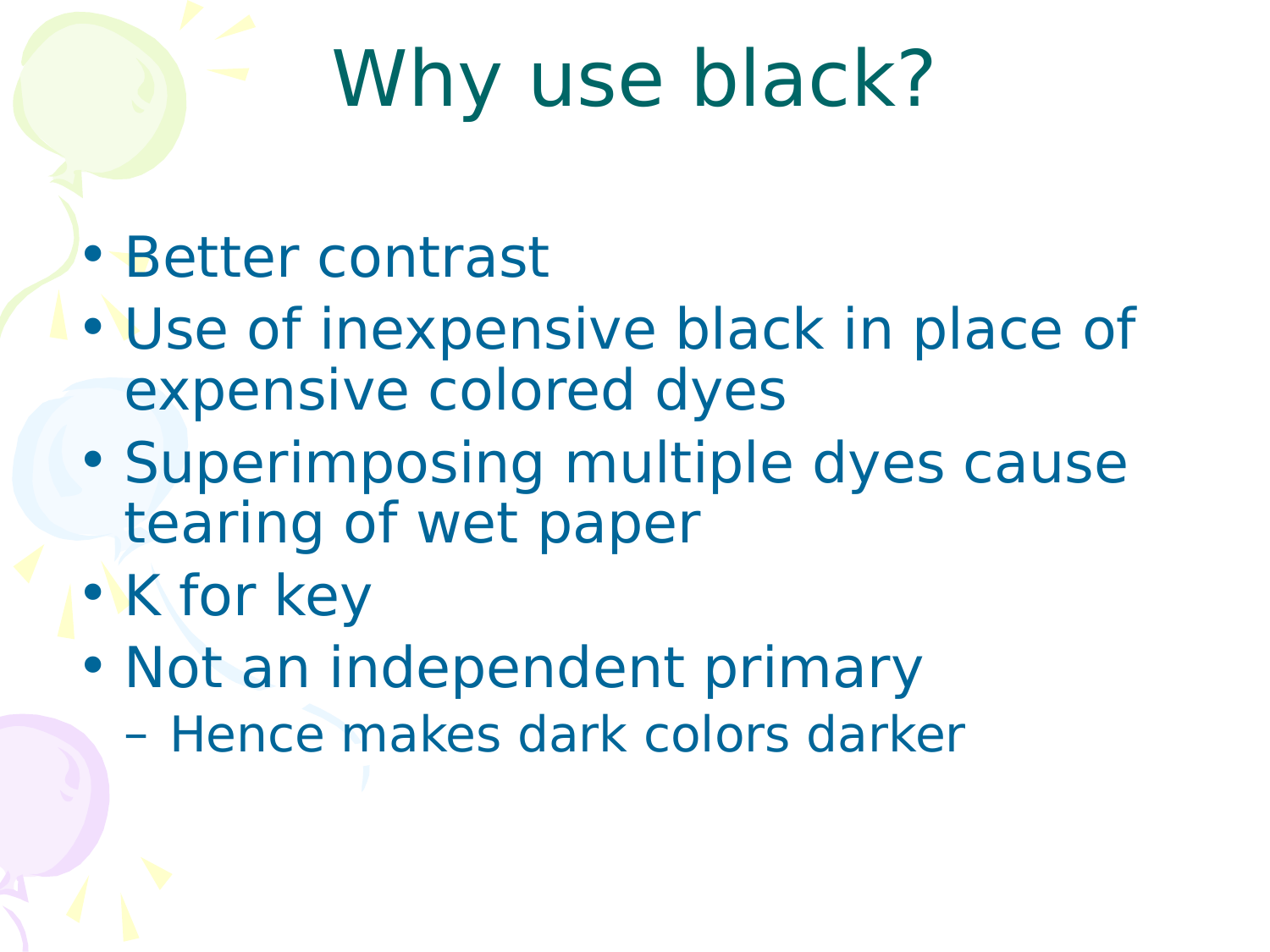

# Why use black?
Better contrast
Use of inexpensive black in place of expensive colored dyes
Superimposing multiple dyes cause tearing of wet paper
K for key
Not an independent primary
Hence makes dark colors darker